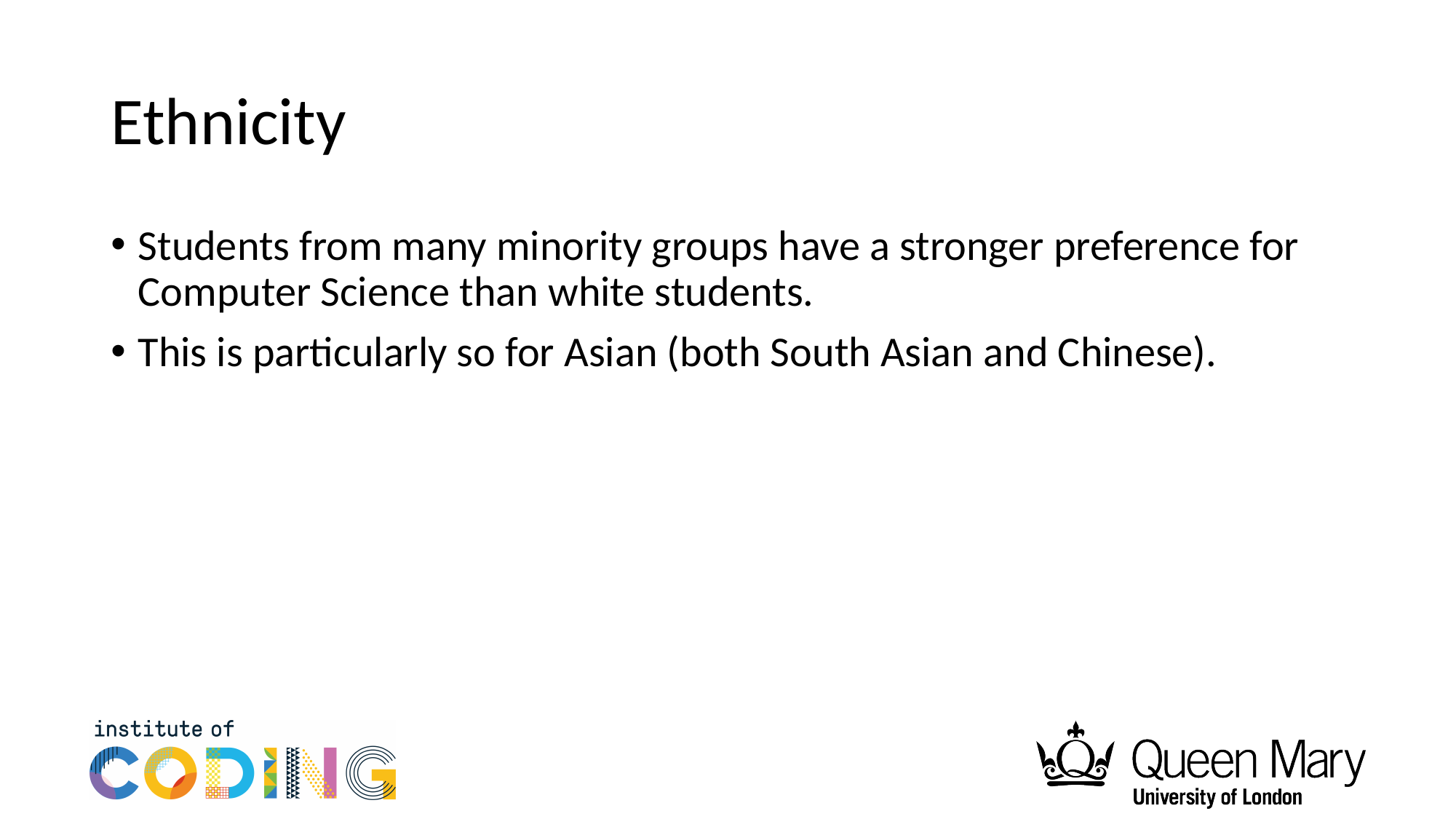

# Ethnicity
Students from many minority groups have a stronger preference for Computer Science than white students.
This is particularly so for Asian (both South Asian and Chinese).